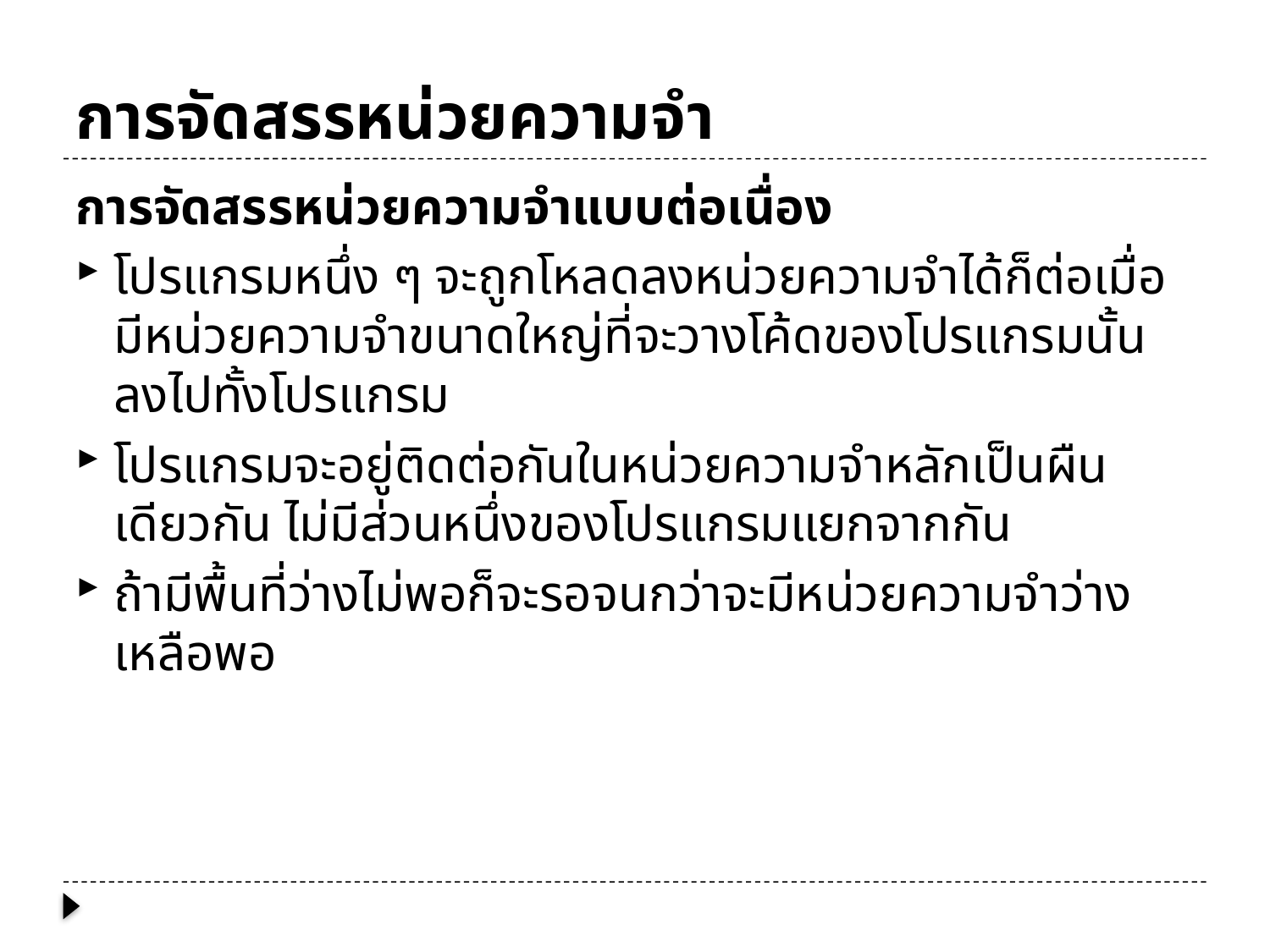

# การจัดสรรหน่วยความจำ
การจัดสรรหน่วยความจำแบบต่อเนื่อง
โปรแกรมหนึ่ง ๆ จะถูกโหลดลงหน่วยความจำได้ก็ต่อเมื่อมีหน่วยความจำขนาดใหญ่ที่จะวางโค้ดของโปรแกรมนั้นลงไปทั้งโปรแกรม
โปรแกรมจะอยู่ติดต่อกันในหน่วยความจำหลักเป็นผืนเดียวกัน ไม่มีส่วนหนึ่งของโปรแกรมแยกจากกัน
ถ้ามีพื้นที่ว่างไม่พอก็จะรอจนกว่าจะมีหน่วยความจำว่างเหลือพอ